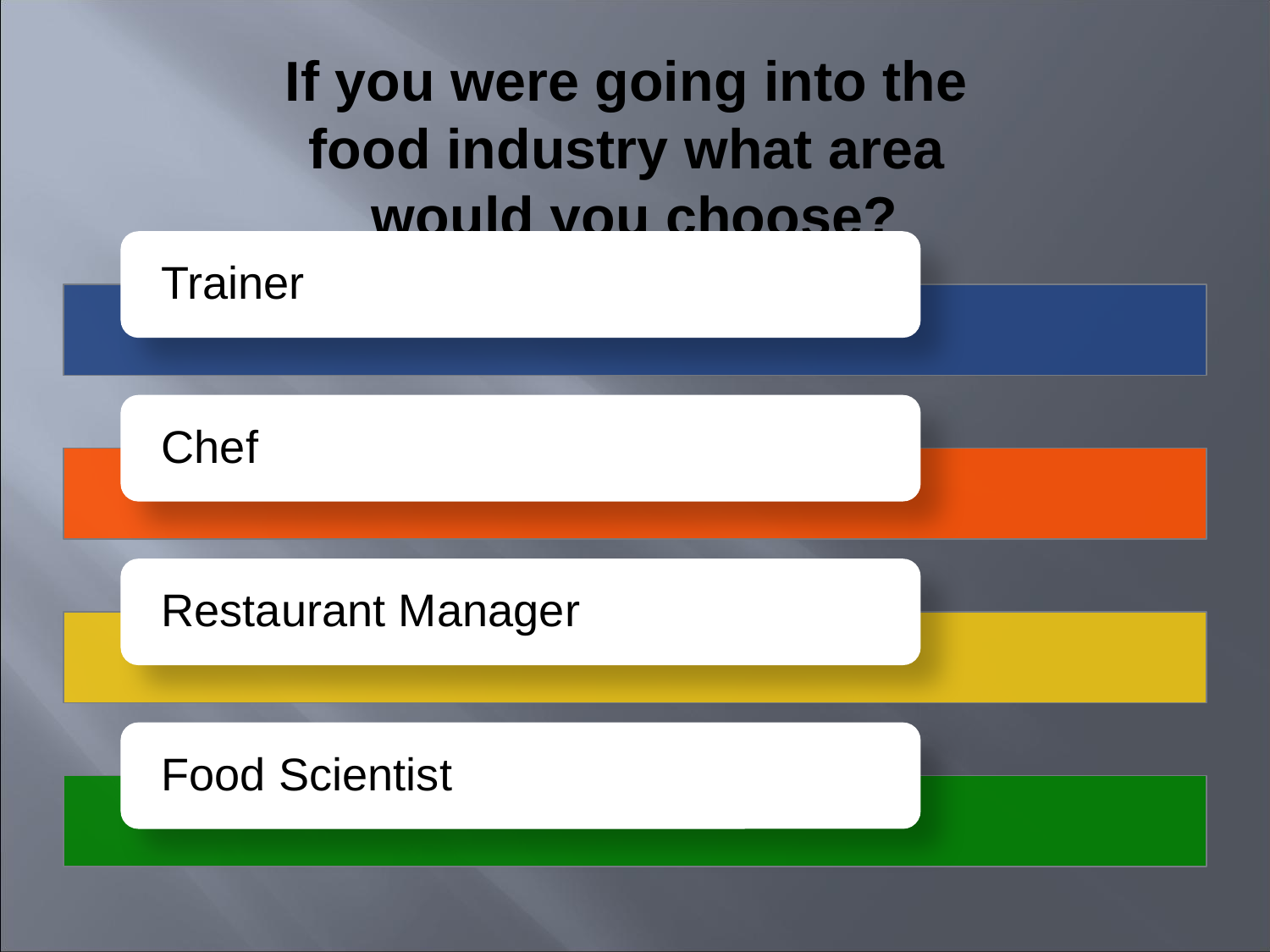

# If you were going into the food industry what area would you choose?
Trainer
Chef
Restaurant Manager
Food Scientist